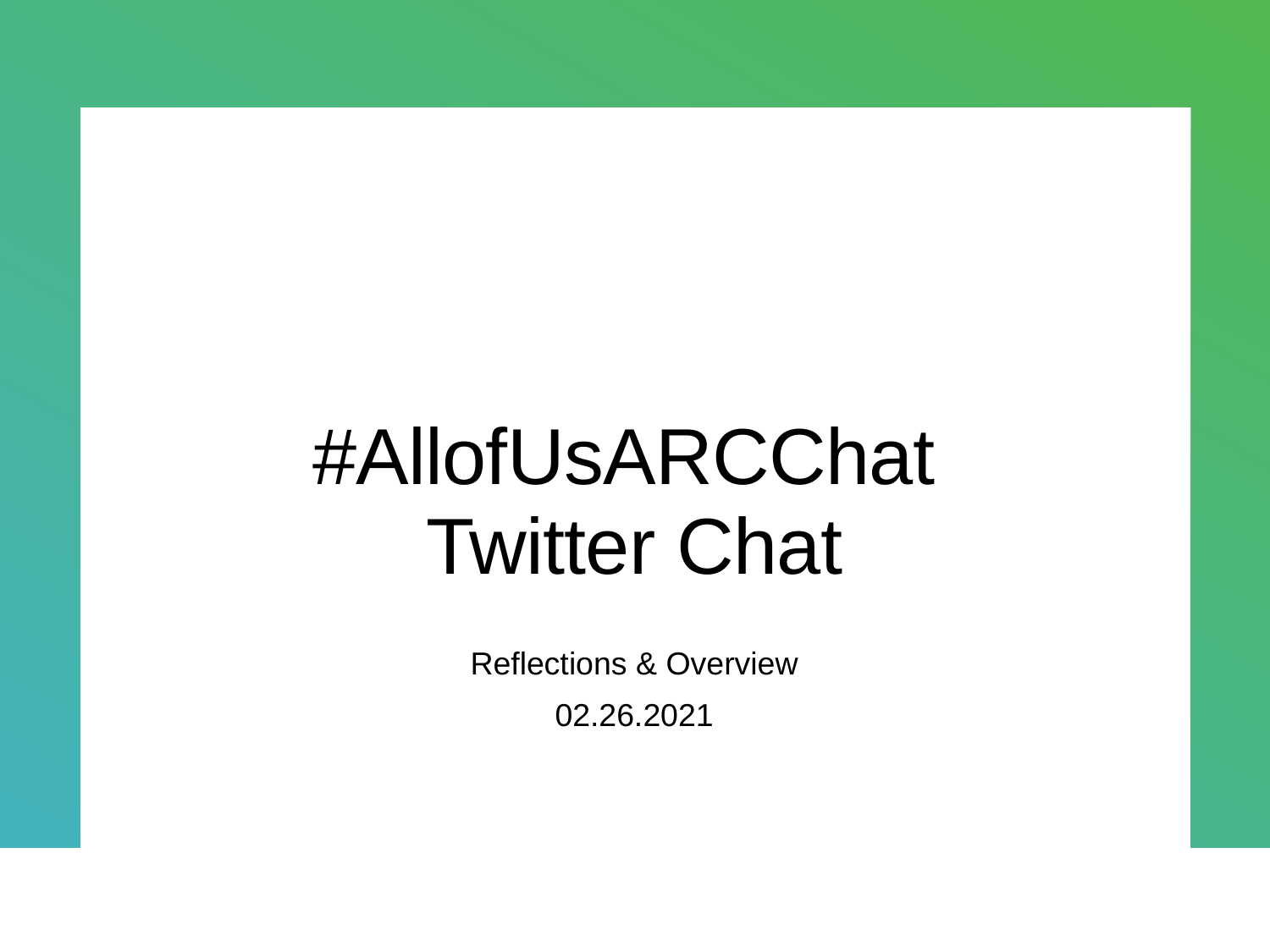

# #AllofUsARCChat Twitter Chat
Reflections & Overview
02.26.2021